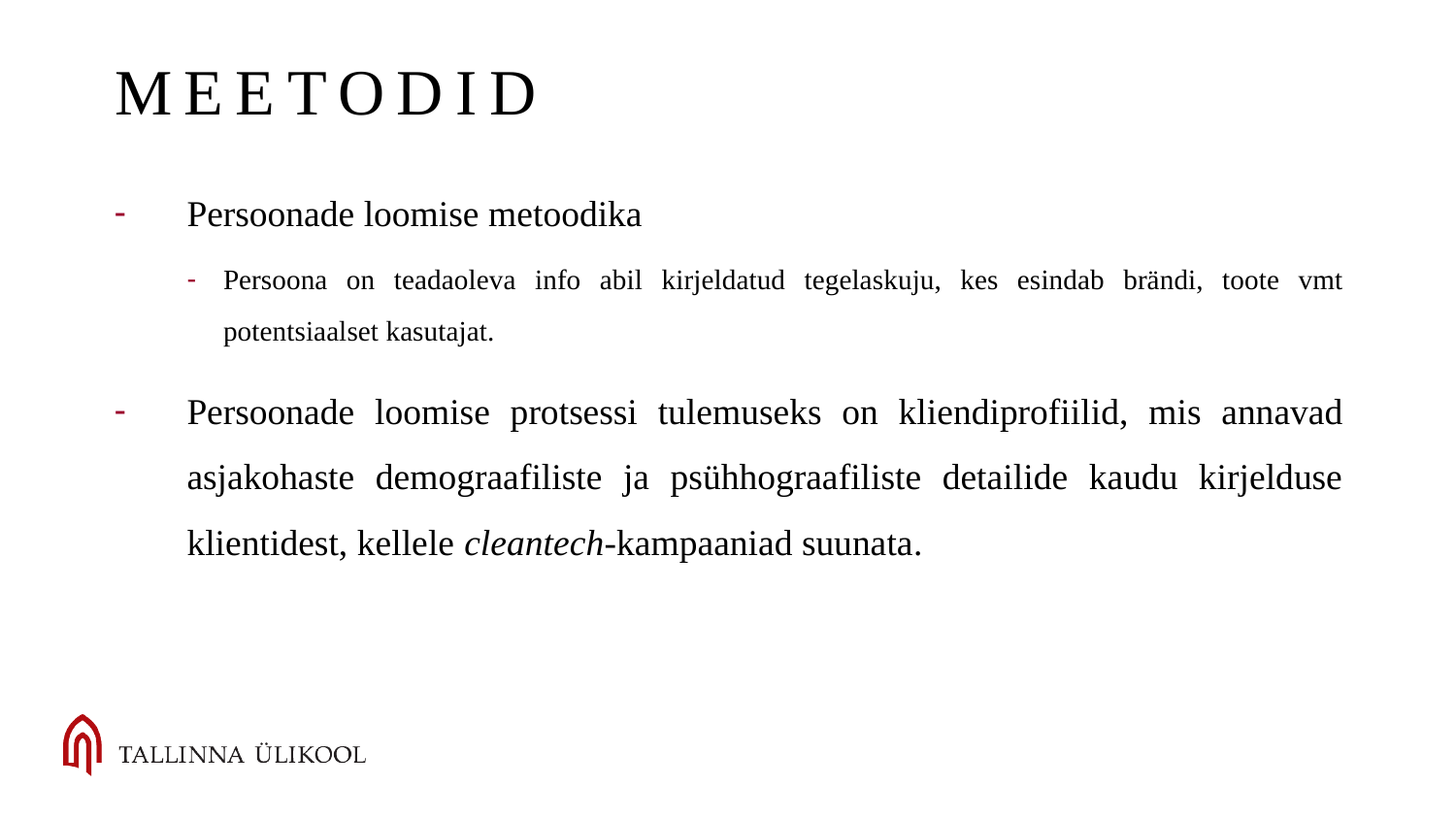

# meetodid
Persoonade loomise metoodika
Persoona on teadaoleva info abil kirjeldatud tegelaskuju, kes esindab brändi, toote vmt potentsiaalset kasutajat.
Persoonade loomise protsessi tulemuseks on kliendiprofiilid, mis annavad asjakohaste demograafiliste ja psühhograafiliste detailide kaudu kirjelduse klientidest, kellele cleantech-kampaaniad suunata.